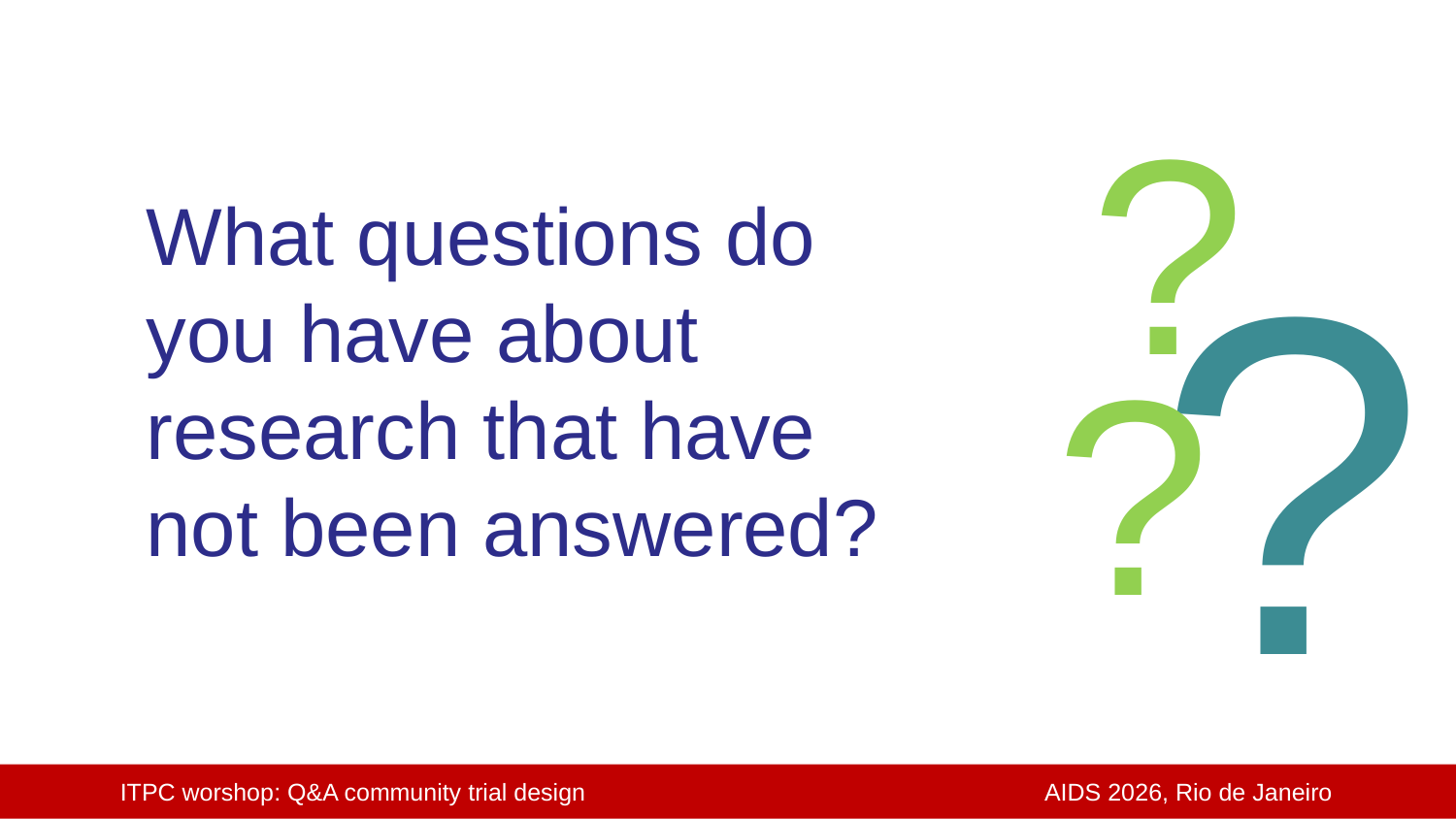

?
What questions do you have about research that have not been answered?

?
?